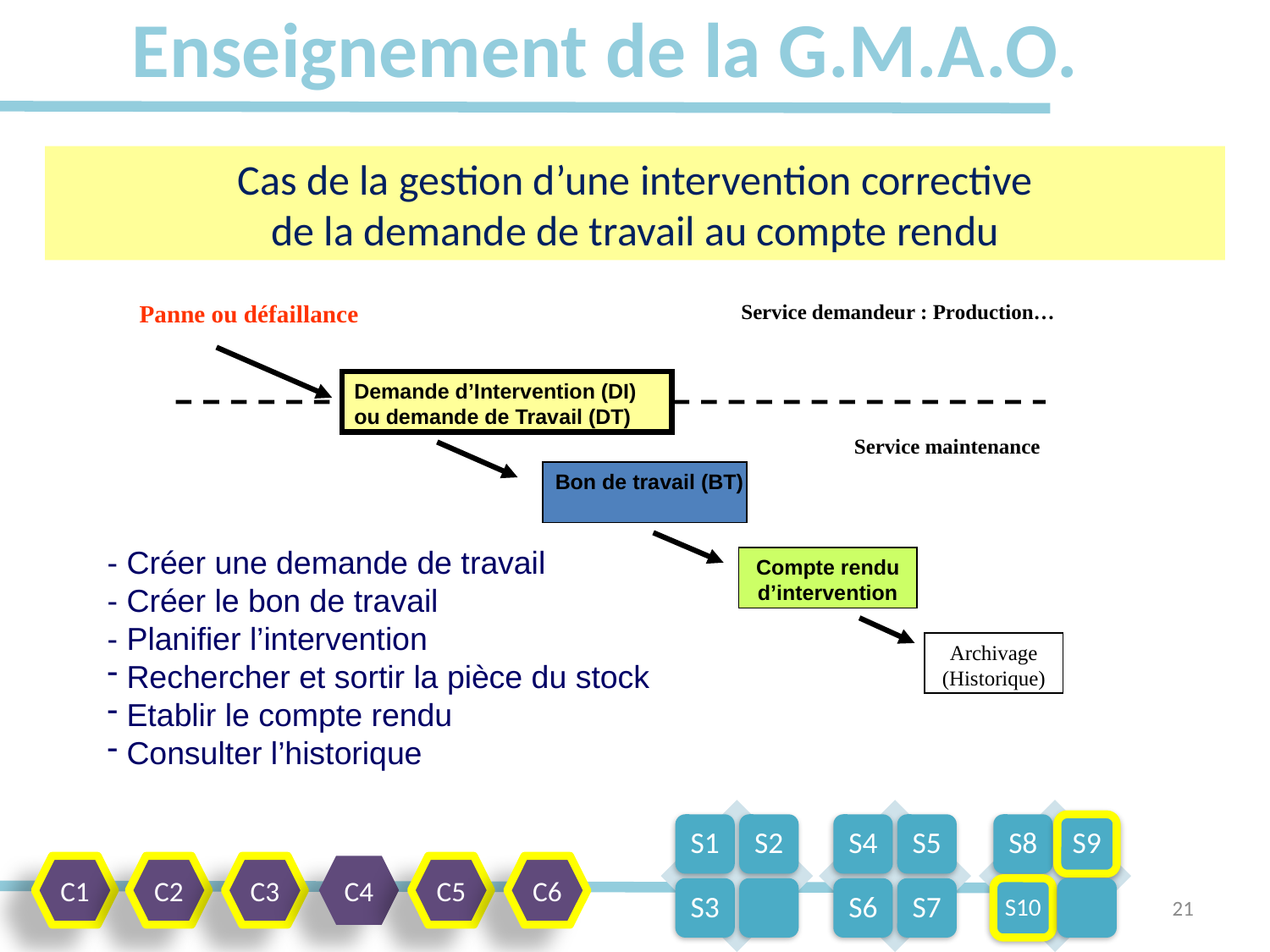

# Enseignement de la G.M.A.O.
Cas de la gestion d’une intervention corrective
de la demande de travail au compte rendu
Panne ou défaillance
Service demandeur : Production…

Demande d’Intervention (DI) ou demande de Travail (DT)

Service maintenance

Bon de travail (BT)

- Créer une demande de travail
- Créer le bon de travail
- Planifier l’intervention
 Rechercher et sortir la pièce du stock
 Etablir le compte rendu
 Consulter l’historique
Compte rendu d’intervention

Archivage (Historique)
S1
S2
S3

S4
S5
S6
S7
S8
S9
S10
C1
C2
C3
C4
C5
C6
21